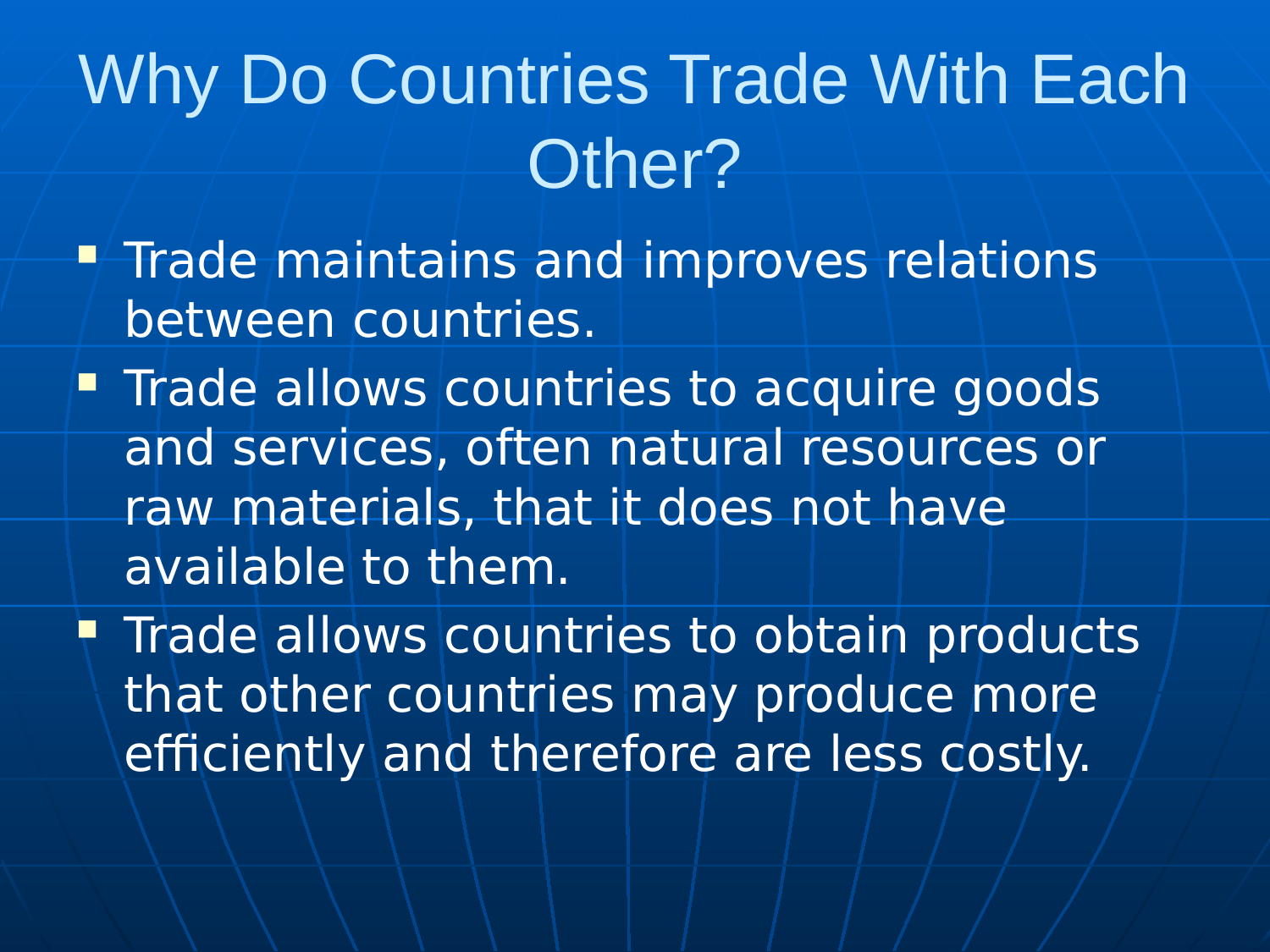

# Why Do Countries Trade With Each Other?
Trade maintains and improves relations between countries.
Trade allows countries to acquire goods and services, often natural resources or raw materials, that it does not have available to them.
Trade allows countries to obtain products that other countries may produce more efficiently and therefore are less costly.